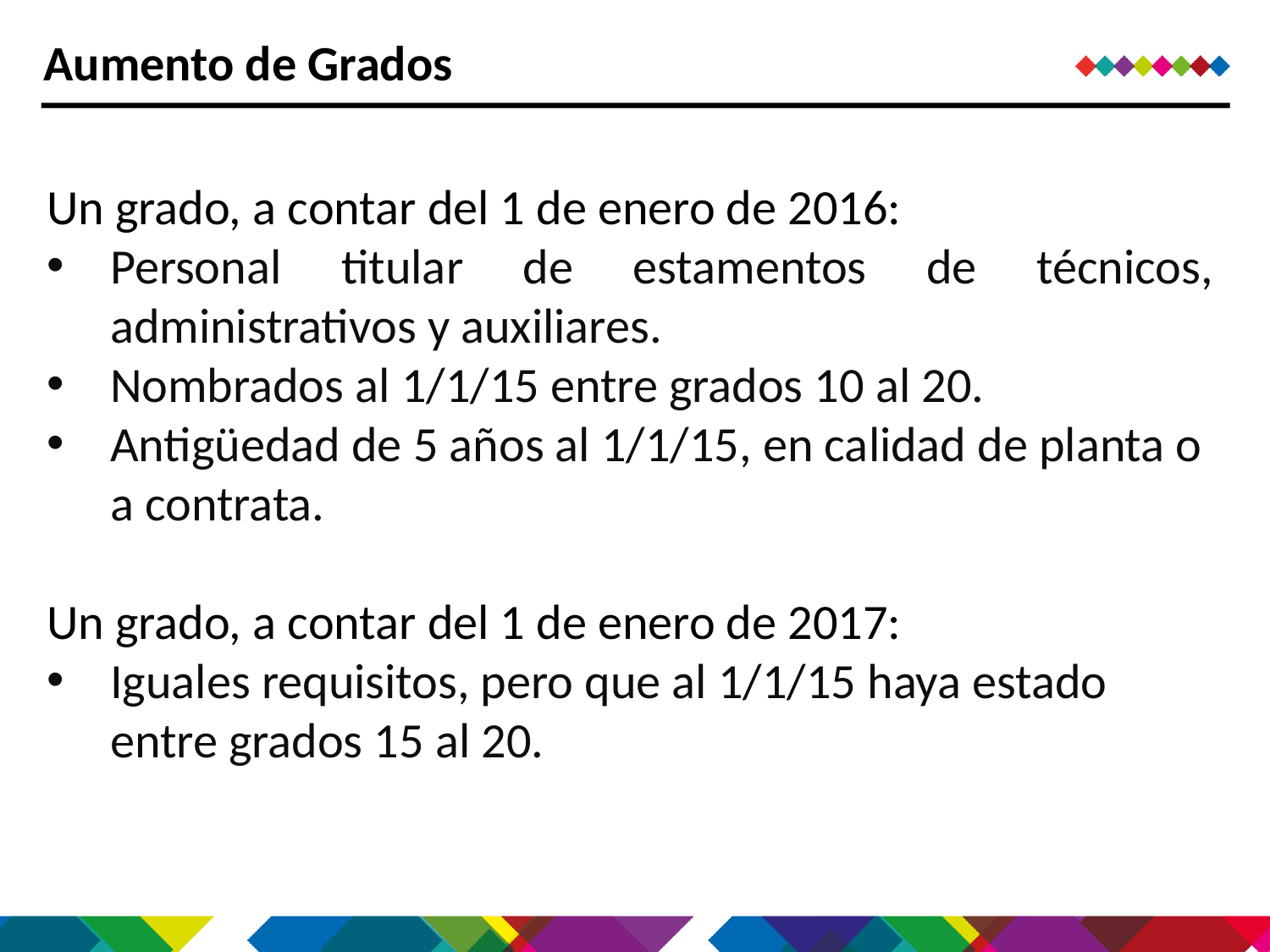

Aumento de Grados

Un grado, a contar del 1 de enero de 2016:
Personal titular de estamentos de técnicos, administrativos y auxiliares.
Nombrados al 1/1/15 entre grados 10 al 20.
Antigüedad de 5 años al 1/1/15, en calidad de planta o a contrata.

Un grado, a contar del 1 de enero de 2017:
Iguales requisitos, pero que al 1/1/15 haya estado entre grados 15 al 20.